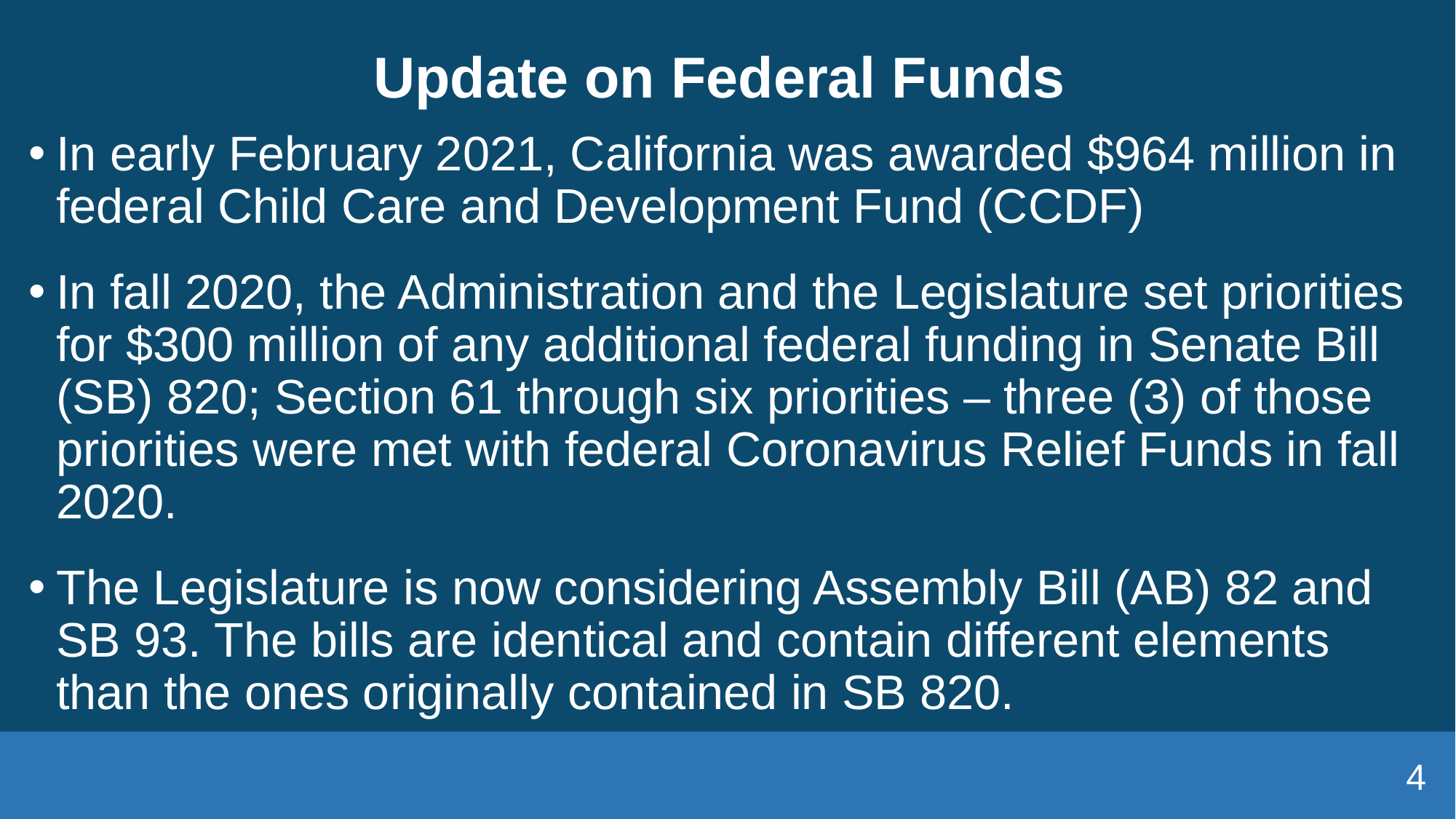

# Update on Federal Funds
In early February 2021, California was awarded $964 million in federal Child Care and Development Fund (CCDF)
In fall 2020, the Administration and the Legislature set priorities for $300 million of any additional federal funding in Senate Bill (SB) 820; Section 61 through six priorities – three (3) of those priorities were met with federal Coronavirus Relief Funds in fall 2020.
The Legislature is now considering Assembly Bill (AB) 82 and SB 93. The bills are identical and contain different elements than the ones originally contained in SB 820.
4